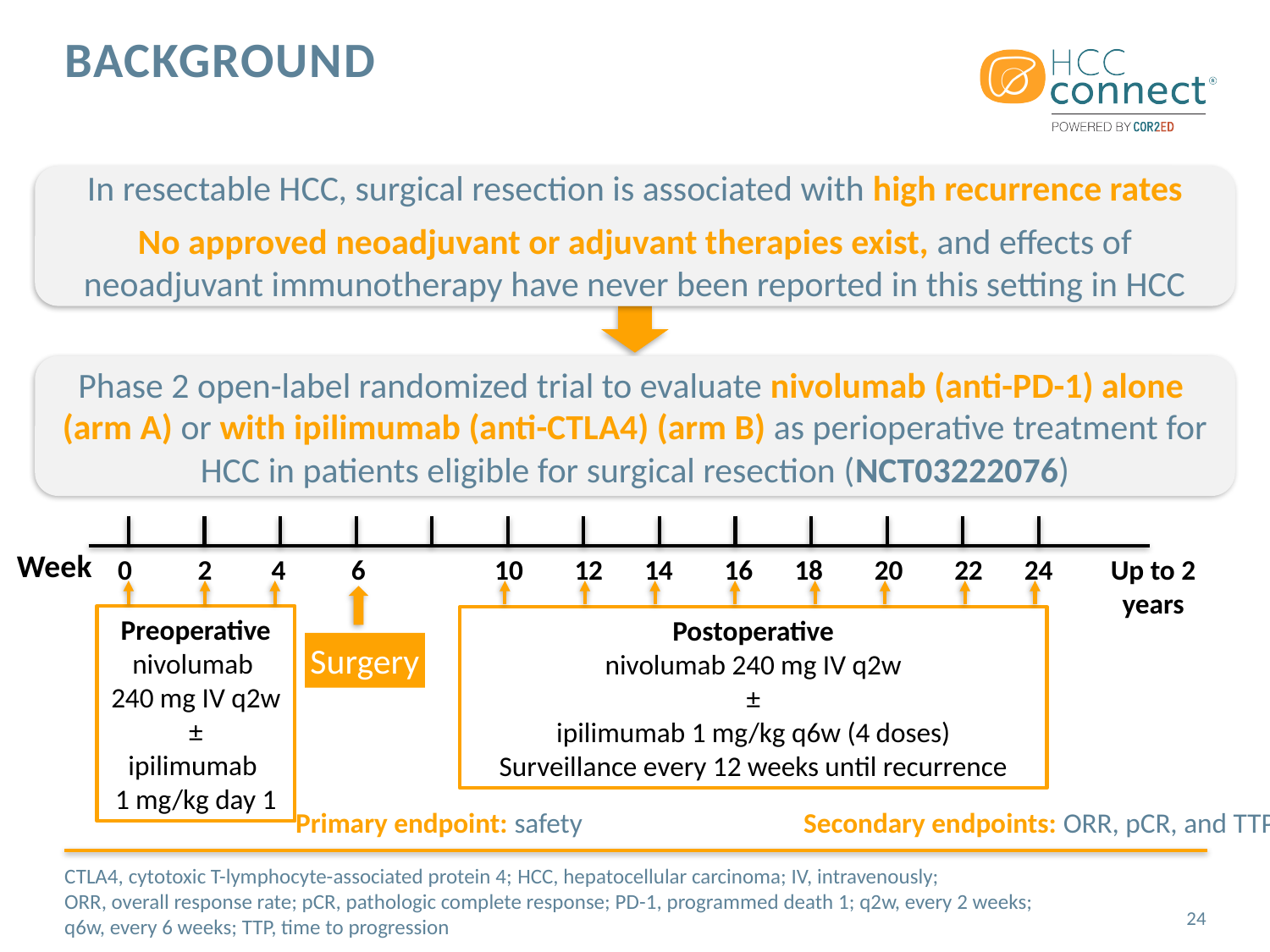

# Background

In resectable HCC, surgical resection is associated with high recurrence rates
No approved neoadjuvant or adjuvant therapies exist, and effects of
neoadjuvant immunotherapy have never been reported in this setting in HCC

Phase 2 open-label randomized trial to evaluate nivolumab (anti-PD-1) alone
(arm A) or with ipilimumab (anti-CTLA4) (arm B) as perioperative treatment for HCC in patients eligible for surgical resection (NCT03222076)
Week
0
2
4
6
10
12
14
16
18
20
22
24
Up to 2 years

Preoperative
nivolumab
240 mg IV q2w
±
ipilimumab
1 mg/kg day 1
Postoperative
nivolumab 240 mg IV q2w
±
ipilimumab 1 mg/kg q6w (4 doses)
Surveillance every 12 weeks until recurrence
Surgery
Primary endpoint: safety		Secondary endpoints: ORR, pCR, and TTP
CTLA4, cytotoxic T-lymphocyte-associated protein 4; HCC, hepatocellular carcinoma; IV, intravenously;
ORR, overall response rate; pCR, pathologic complete response; PD-1, programmed death 1; q2w, every 2 weeks;
q6w, every 6 weeks; TTP, time to progression
24